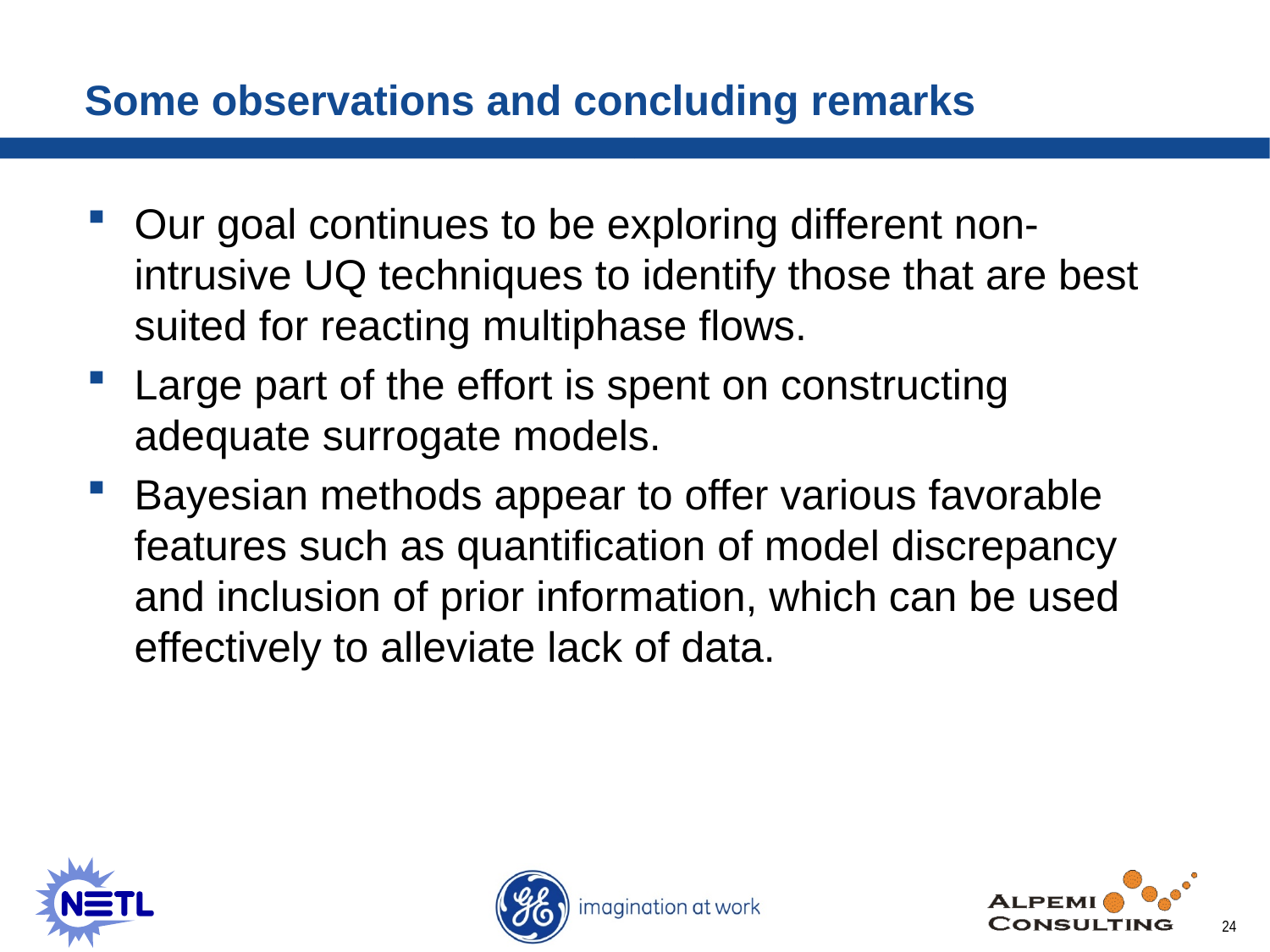

Some observations and concluding remarks
Our goal continues to be exploring different non-intrusive UQ techniques to identify those that are best suited for reacting multiphase flows.
Large part of the effort is spent on constructing adequate surrogate models.
Bayesian methods appear to offer various favorable features such as quantification of model discrepancy and inclusion of prior information, which can be used effectively to alleviate lack of data.